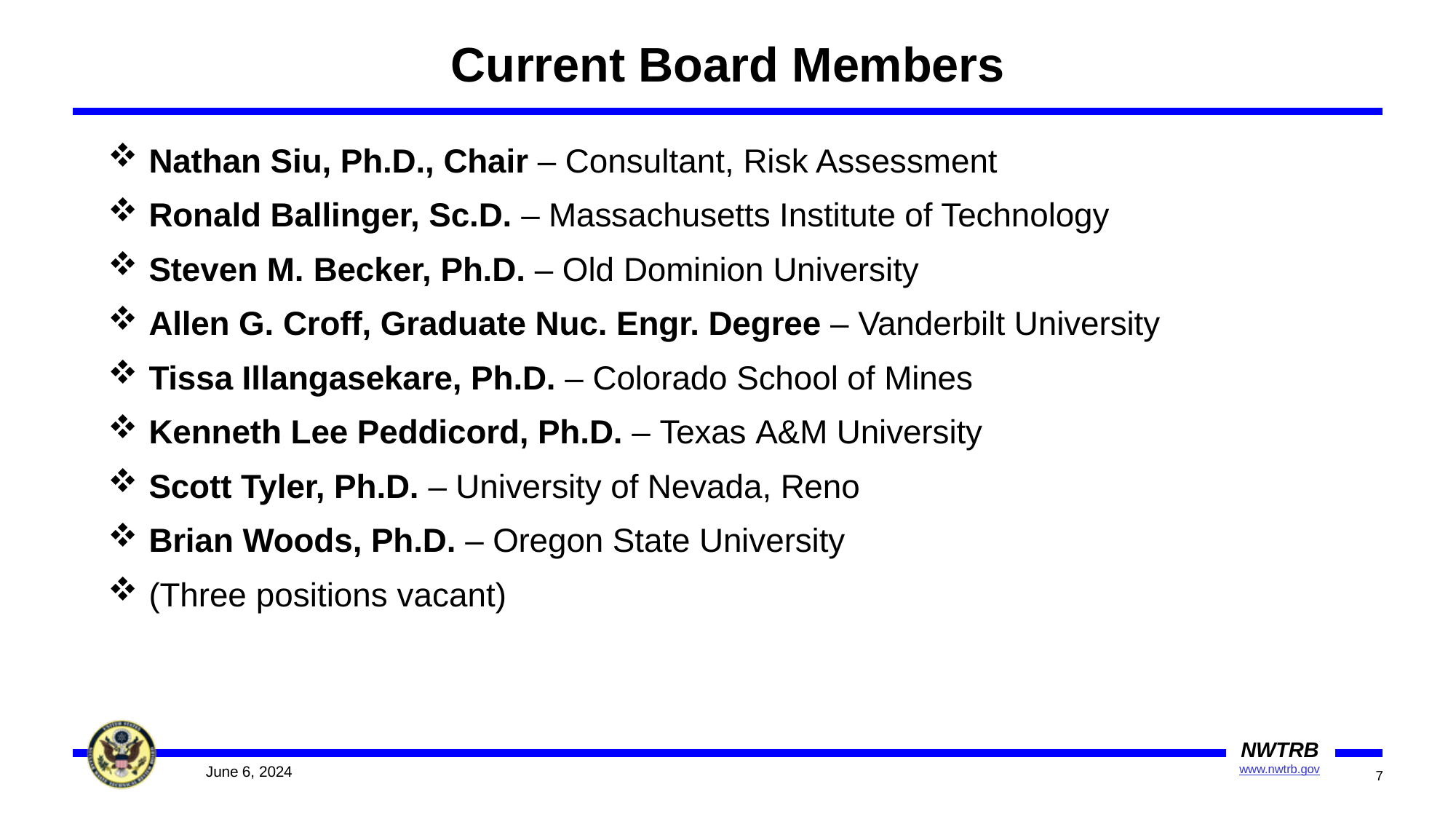

# Current Board Members
Nathan Siu, Ph.D., Chair – Consultant, Risk Assessment
Ronald Ballinger, Sc.D. – Massachusetts Institute of Technology
Steven M. Becker, Ph.D. – Old Dominion University
Allen G. Croff, Graduate Nuc. Engr. Degree – Vanderbilt University
Tissa Illangasekare, Ph.D. – Colorado School of Mines
Kenneth Lee Peddicord, Ph.D. – Texas A&M University
Scott Tyler, Ph.D. – University of Nevada, Reno
Brian Woods, Ph.D. – Oregon State University
(Three positions vacant)

NWTRB
www.nwtrb.gov
7
June 6, 2024